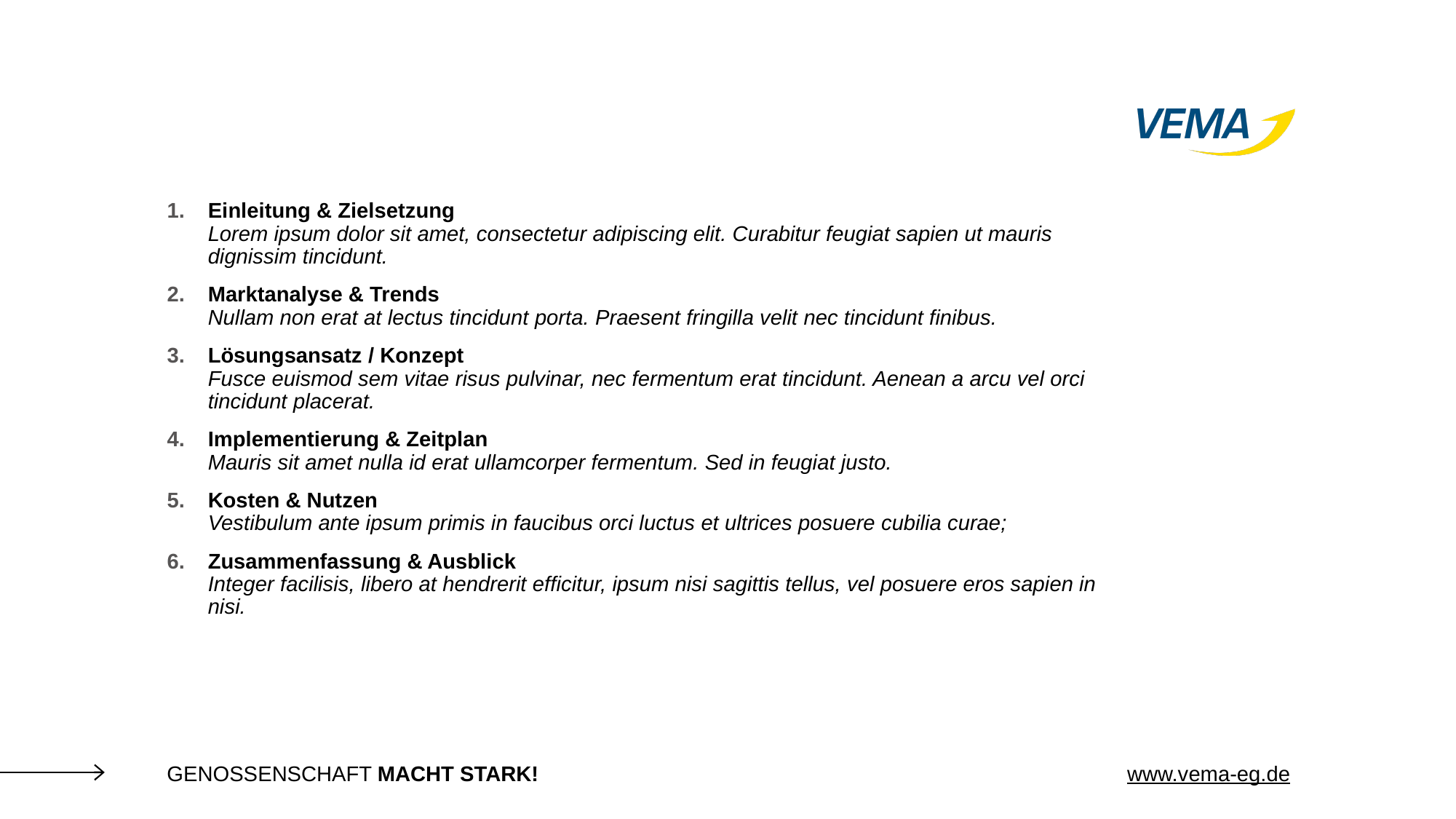

#
Einleitung & Zielsetzung
Lorem ipsum dolor sit amet, consectetur adipiscing elit. Curabitur feugiat sapien ut mauris dignissim tincidunt.
Marktanalyse & Trends
Nullam non erat at lectus tincidunt porta. Praesent fringilla velit nec tincidunt finibus.
Lösungsansatz / Konzept
Fusce euismod sem vitae risus pulvinar, nec fermentum erat tincidunt. Aenean a arcu vel orci tincidunt placerat.
Implementierung & Zeitplan
Mauris sit amet nulla id erat ullamcorper fermentum. Sed in feugiat justo.
Kosten & Nutzen
Vestibulum ante ipsum primis in faucibus orci luctus et ultrices posuere cubilia curae;
Zusammenfassung & Ausblick
Integer facilisis, libero at hendrerit efficitur, ipsum nisi sagittis tellus, vel posuere eros sapien in nisi.